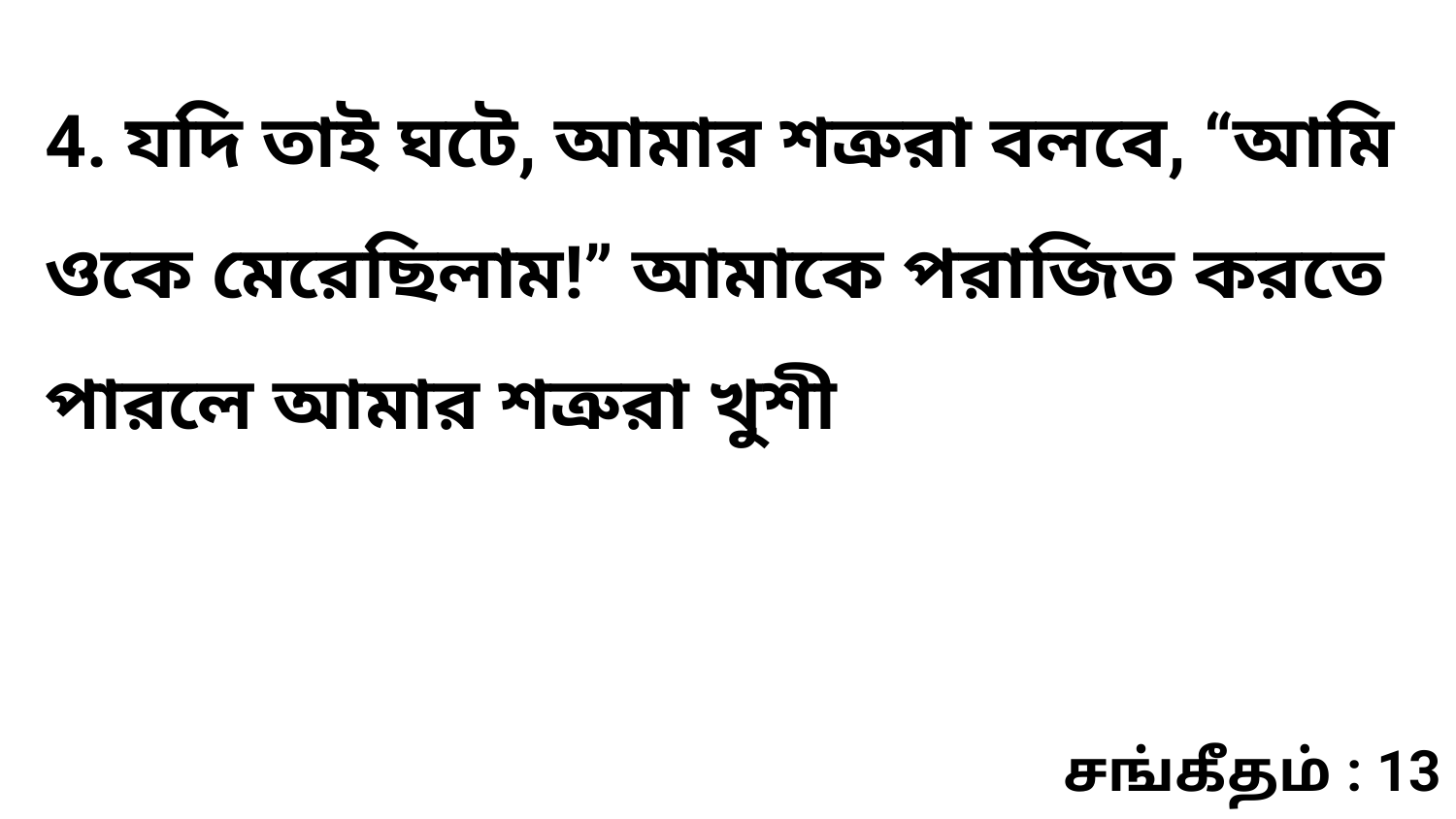

4. যদি তাই ঘটে, আমার শত্রুরা বলবে, “আমি ওকে মেরেছিলাম!” আমাকে পরাজিত করতে পারলে আমার শত্রুরা খুশী
சங்கீதம் : 13